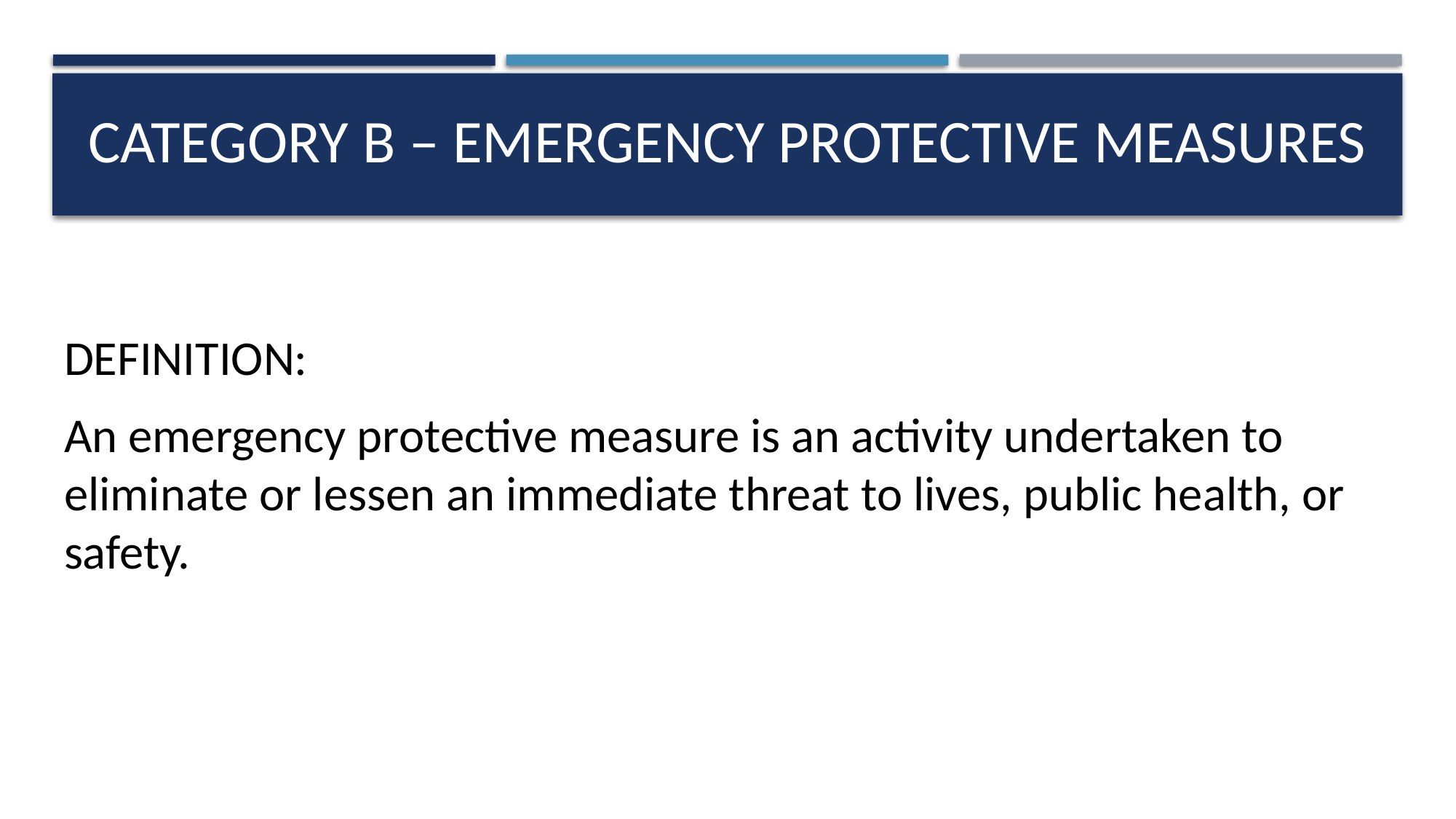

# Category b – emergency protective measures
DEFINITION:
An emergency protective measure is an activity undertaken to eliminate or lessen an immediate threat to lives, public health, or safety.